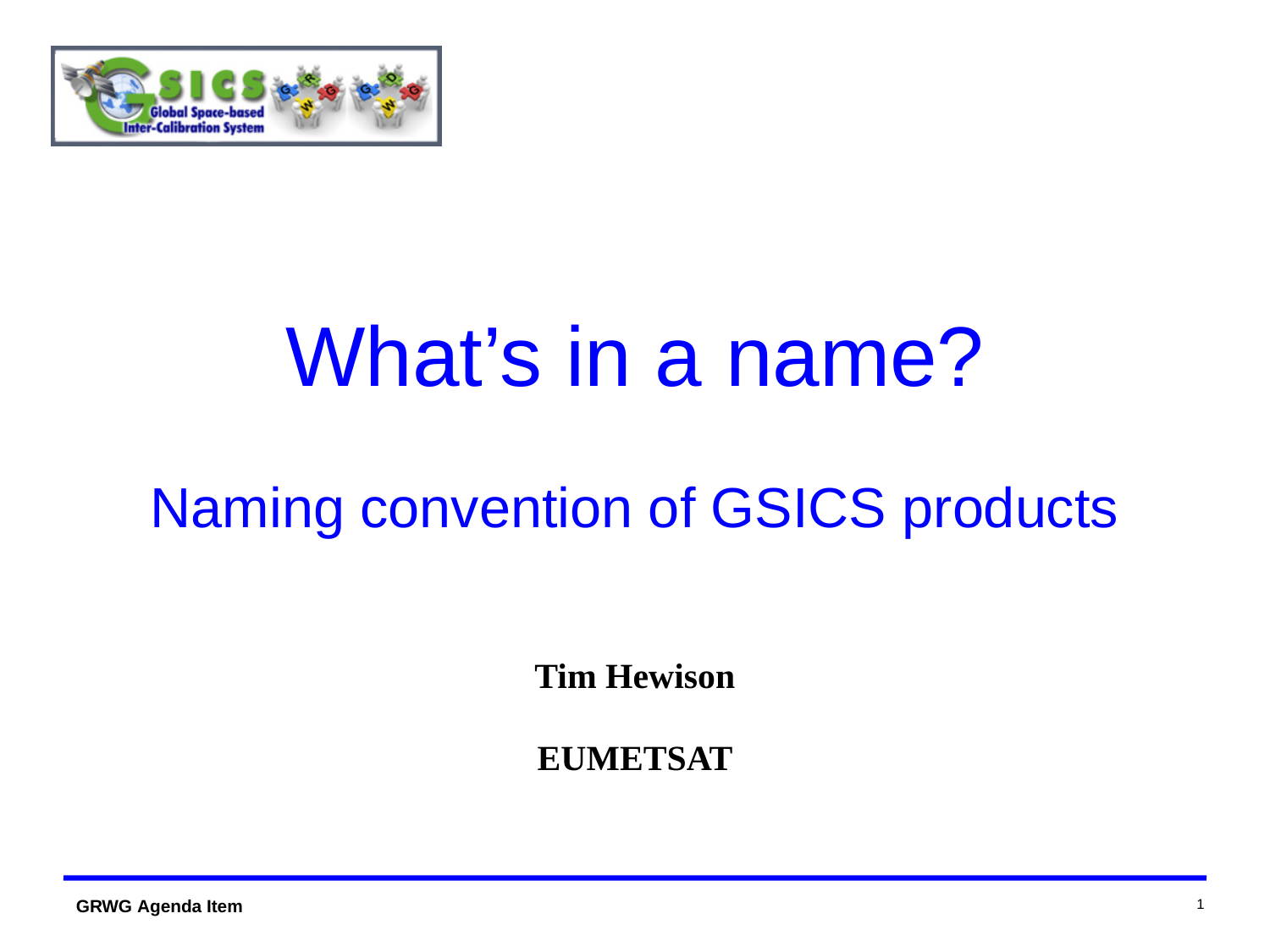

# What’s in a name? Naming convention of GSICS products

Tim Hewison

EUMETSAT
1